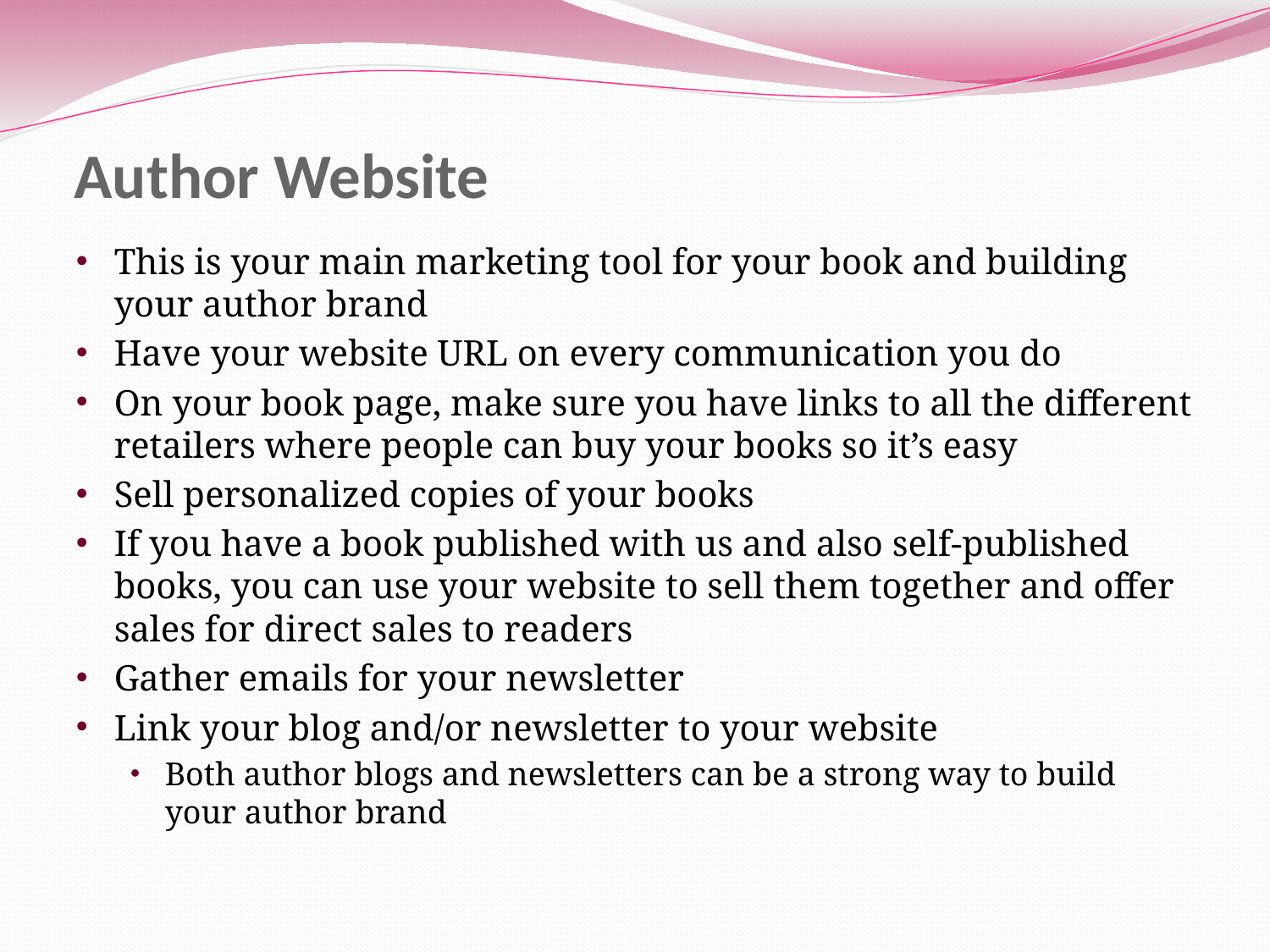

# Author Website
This is your main marketing tool for your book and building your author brand
Have your website URL on every communication you do
On your book page, make sure you have links to all the different retailers where people can buy your books so it’s easy
Sell personalized copies of your books
If you have a book published with us and also self-published books, you can use your website to sell them together and offer sales for direct sales to readers
Gather emails for your newsletter
Link your blog and/or newsletter to your website
Both author blogs and newsletters can be a strong way to build your author brand